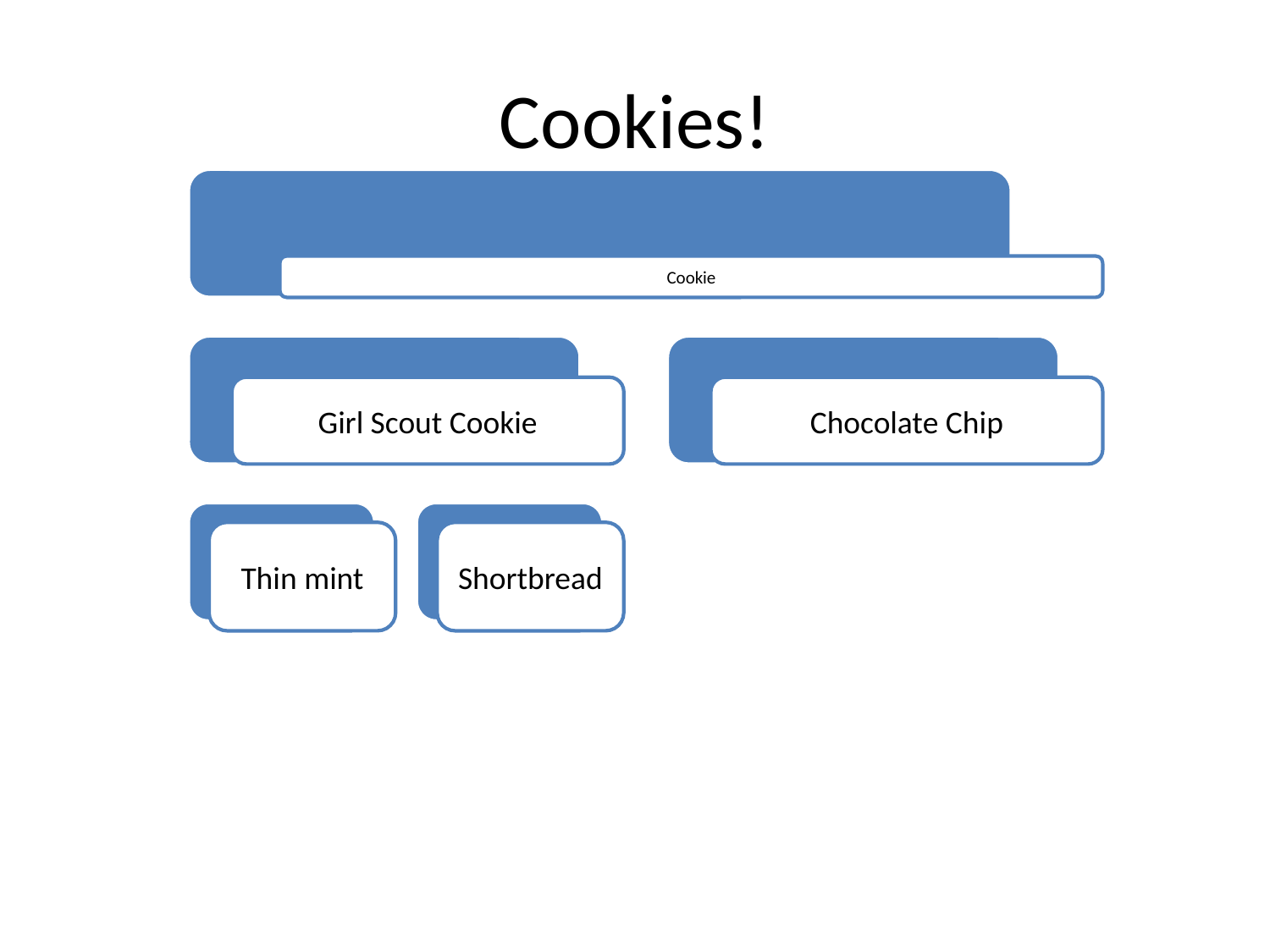

# Cookies!
Cookie
Girl Scout Cookie
Thin mint
Shortbread
Chocolate Chip